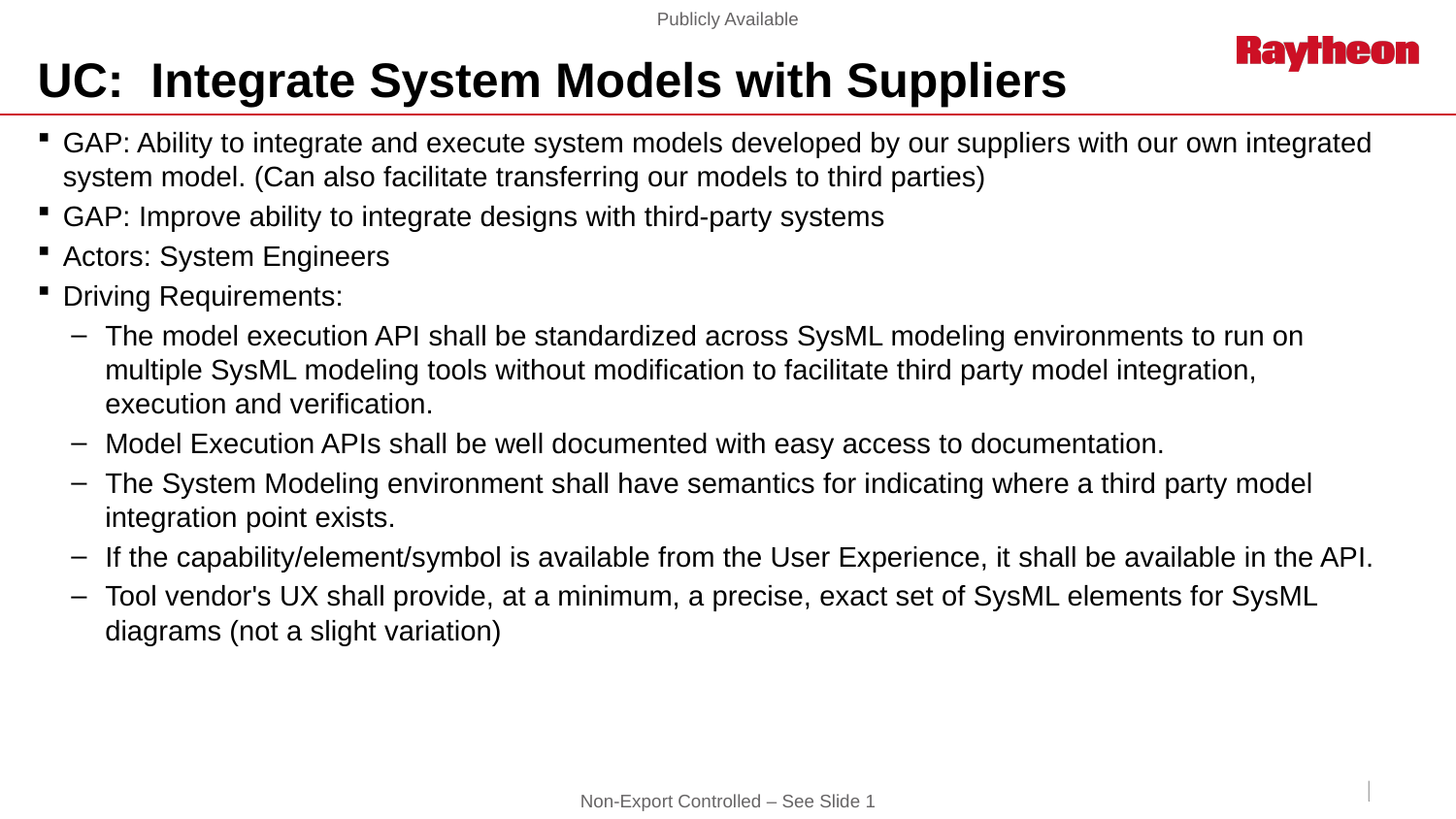

# UC:  Integrate System Models with Suppliers
GAP: Ability to integrate and execute system models developed by our suppliers with our own integrated system model. (Can also facilitate transferring our models to third parties)
GAP: Improve ability to integrate designs with third-party systems
Actors: System Engineers
Driving Requirements:
The model execution API shall be standardized across SysML modeling environments to run on multiple SysML modeling tools without modification to facilitate third party model integration, execution and verification.
Model Execution APIs shall be well documented with easy access to documentation.
The System Modeling environment shall have semantics for indicating where a third party model integration point exists.
If the capability/element/symbol is available from the User Experience, it shall be available in the API.
Tool vendor's UX shall provide, at a minimum, a precise, exact set of SysML elements for SysML diagrams (not a slight variation)